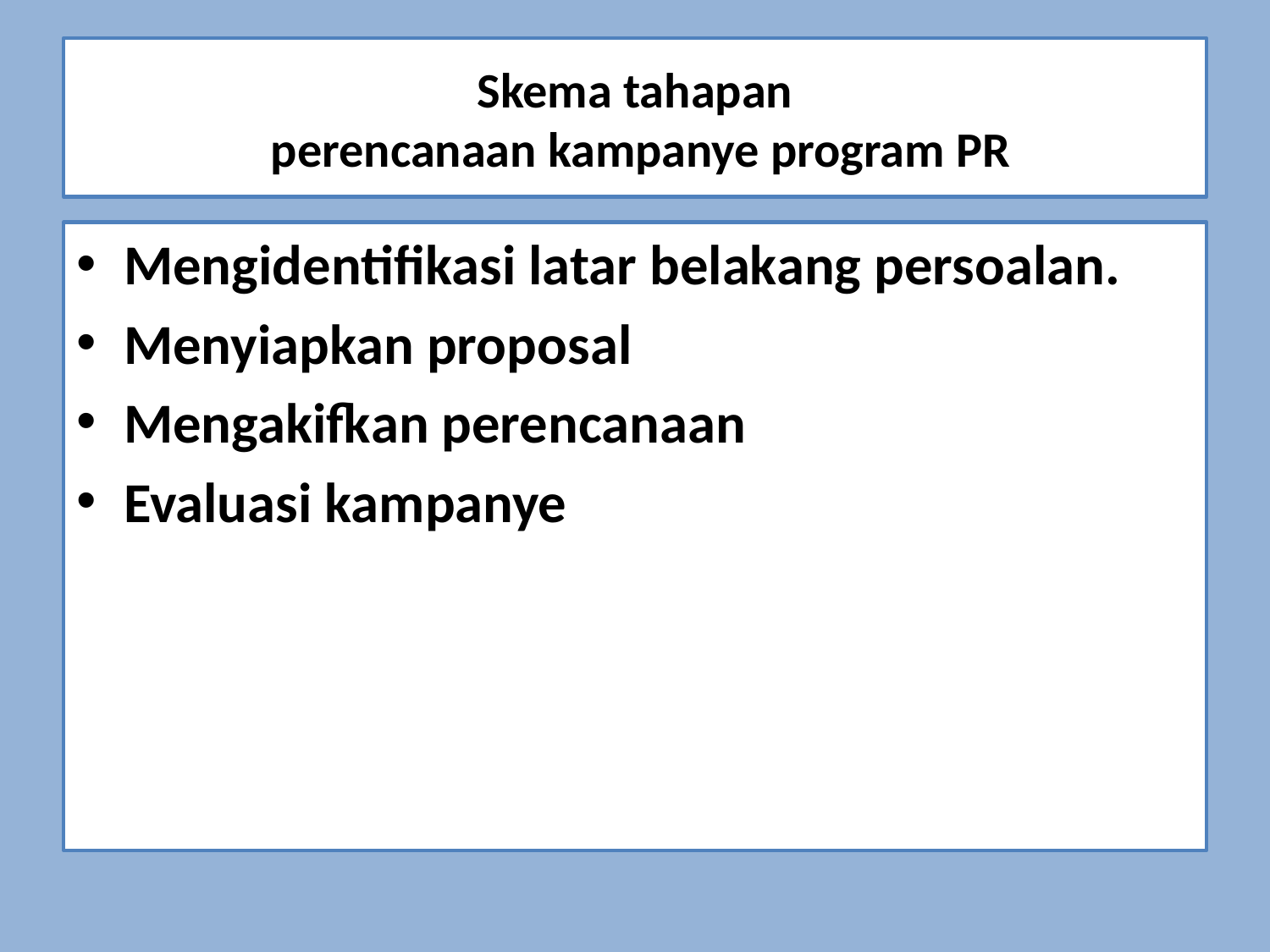

# Skema tahapan perencanaan kampanye program PR
Mengidentifikasi latar belakang persoalan.
Menyiapkan proposal
Mengakifkan perencanaan
Evaluasi kampanye